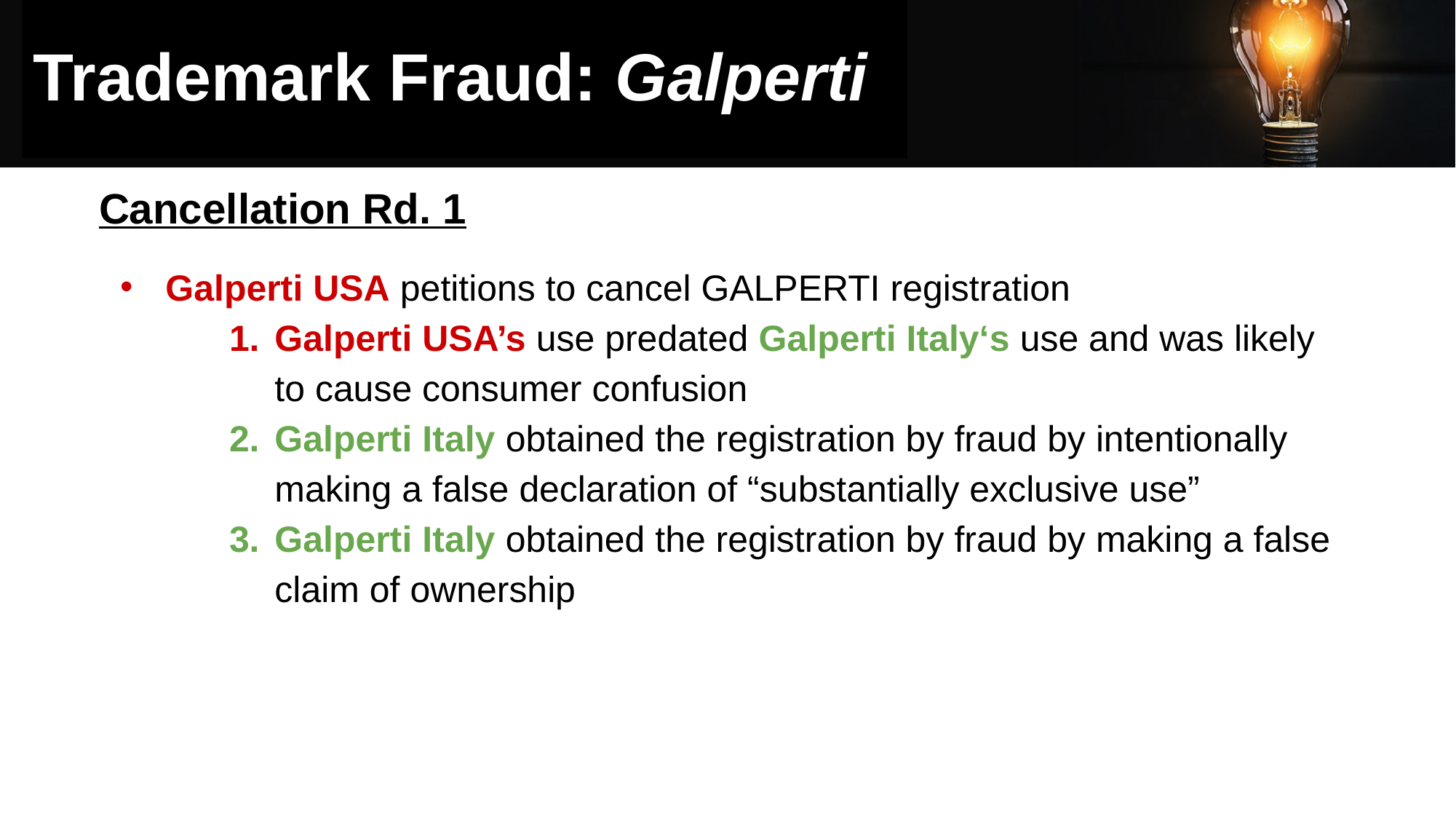

# Trademark Fraud: Galperti
Cancellation Rd. 1
Galperti USA petitions to cancel GALPERTI registration
Galperti USA’s use predated Galperti Italy‘s use and was likely to cause consumer confusion
Galperti Italy obtained the registration by fraud by intentionally making a false declaration of “substantially exclusive use”
Galperti Italy obtained the registration by fraud by making a false claim of ownership